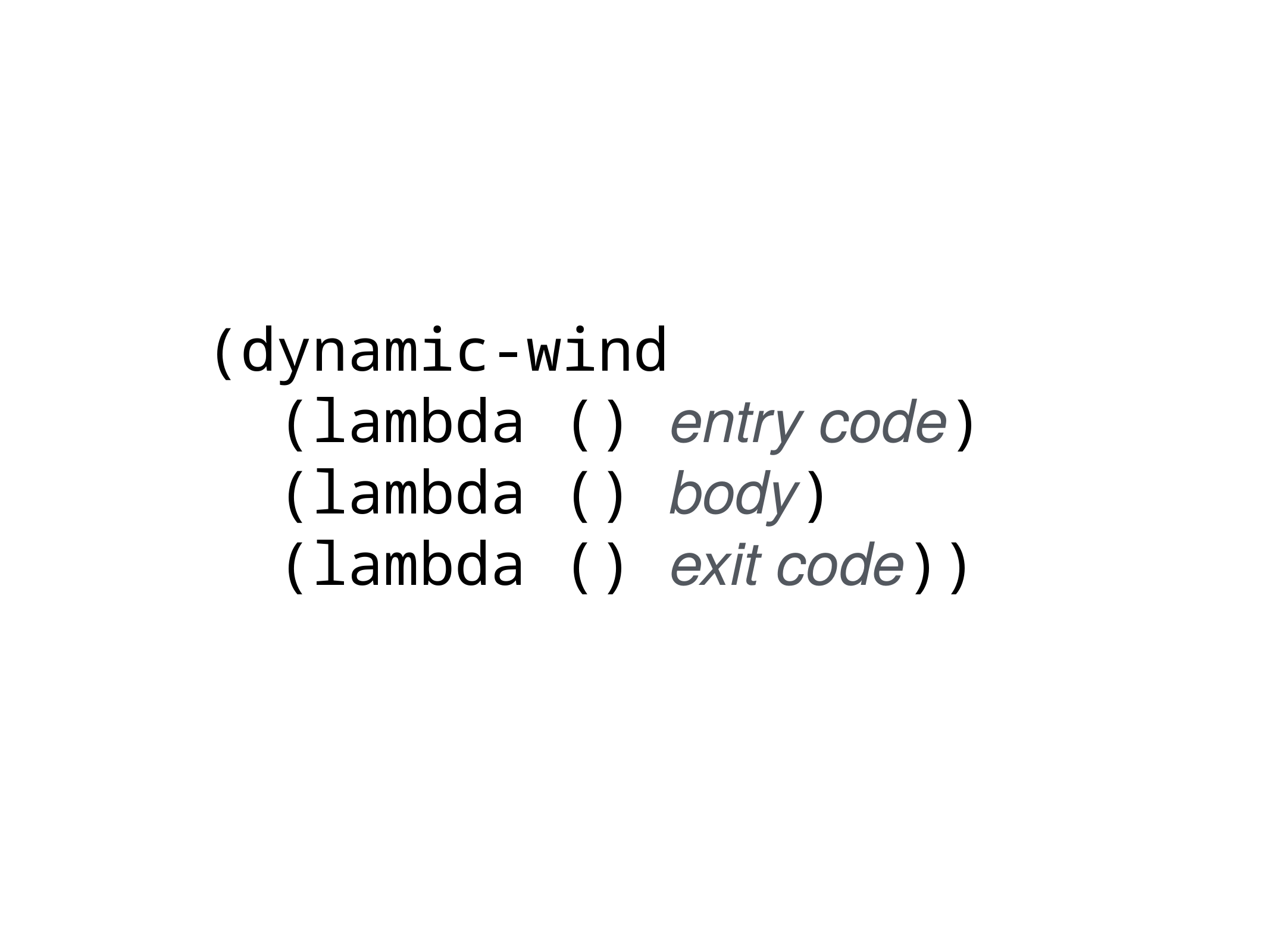

(dynamic-wind
  (lambda () entry code)
  (lambda () body)
  (lambda () exit code))